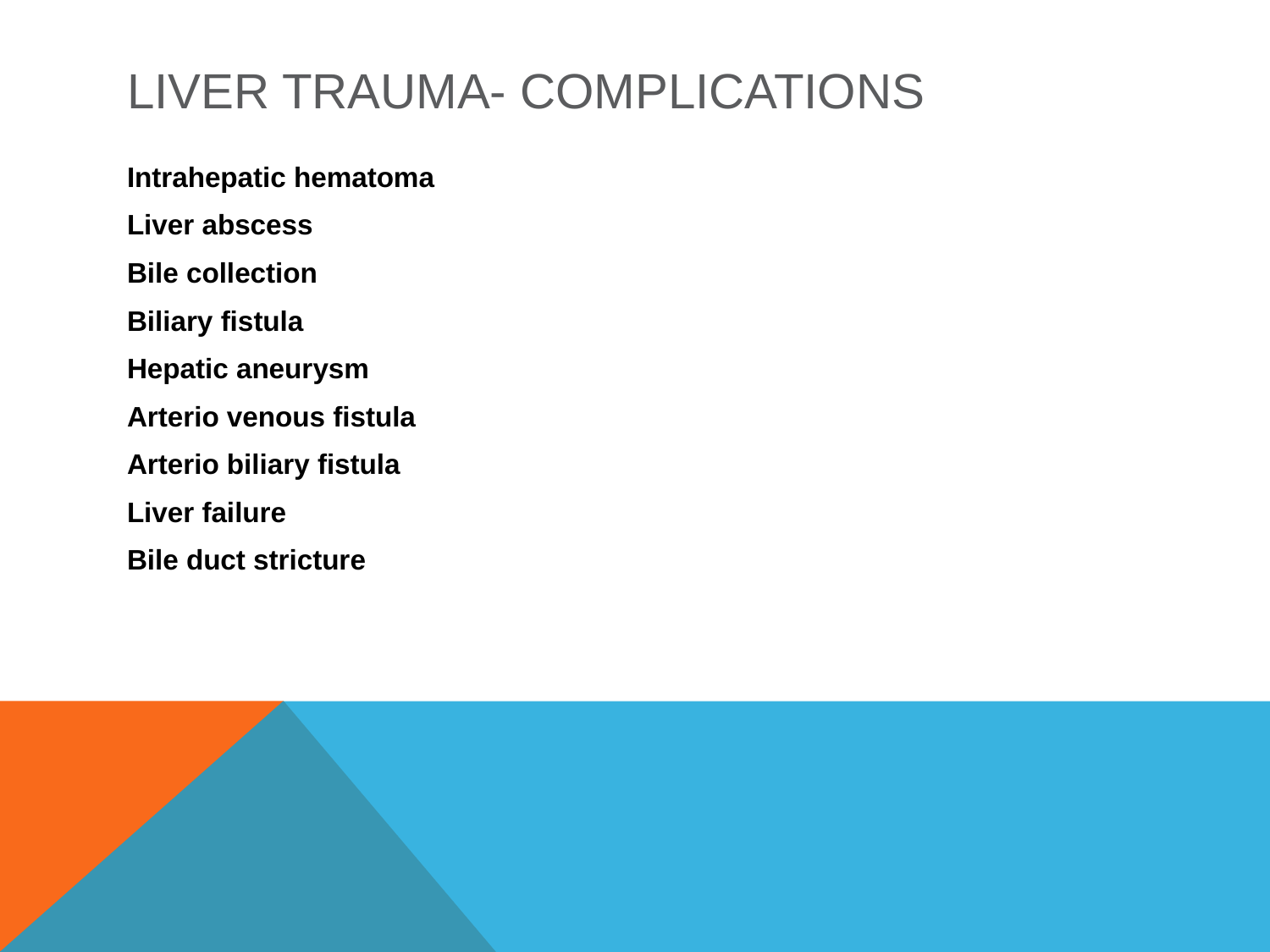

# Liver trauma- complications
Intrahepatic hematoma
Liver abscess
Bile collection
Biliary fistula
Hepatic aneurysm
Arterio venous fistula
Arterio biliary fistula
Liver failure
Bile duct stricture